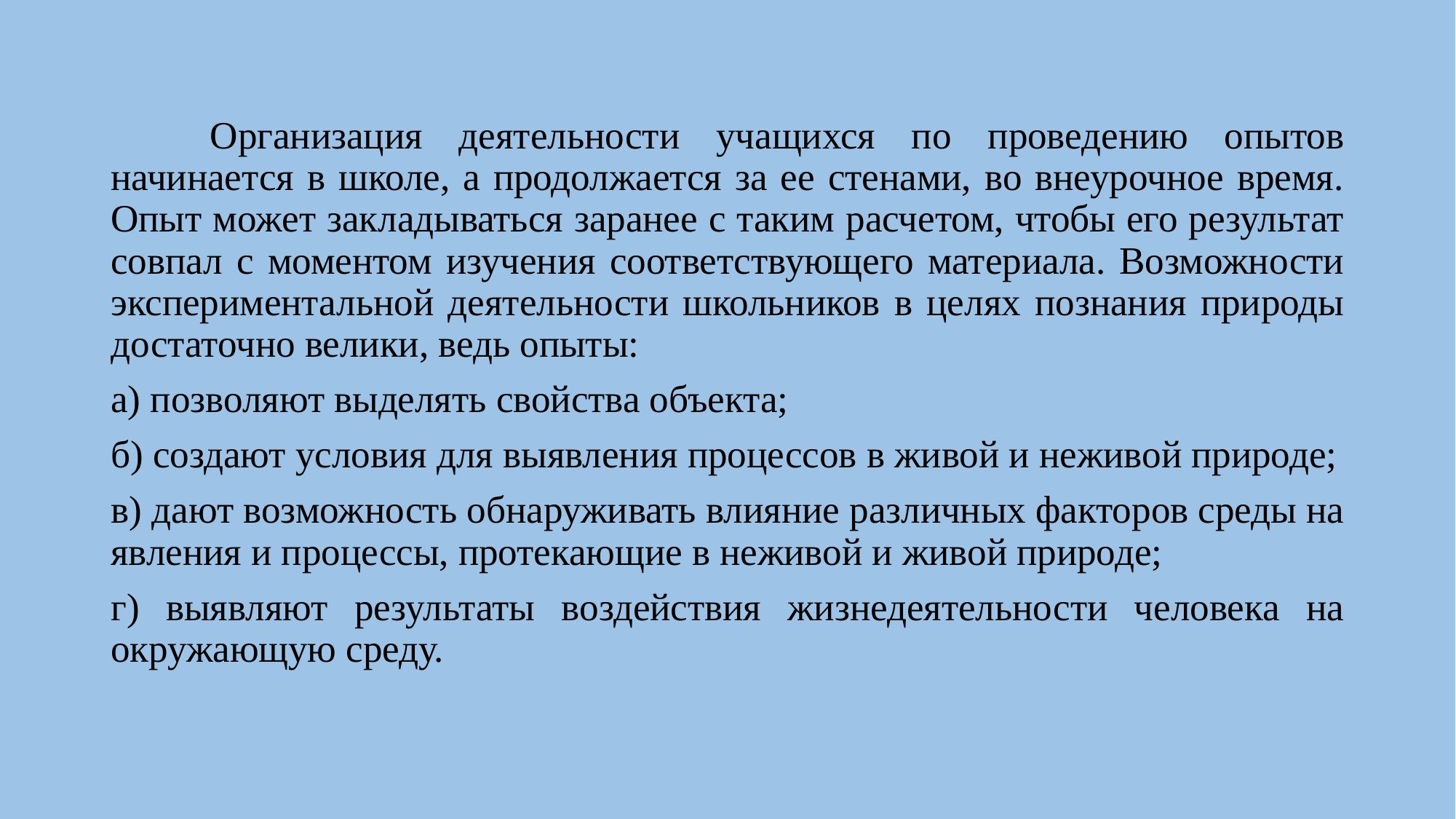

Организация деятельности учащихся по проведению опытов начинается в школе, а продолжается за ее стенами, во внеурочное время. Опыт может закладываться заранее с таким расчетом, чтобы его результат совпал с моментом изучения соответствующего материала. Возможности экспериментальной деятельности школьников в целях познания природы достаточно велики, ведь опыты:
а) позволяют выделять свойства объекта;
б) создают условия для выявления процессов в живой и неживой природе;
в) дают возможность обнаруживать влияние различных факторов среды на явления и процессы, протекающие в неживой и живой природе;
г) выявляют результаты воздействия жизнедеятельности человека на окружающую среду.